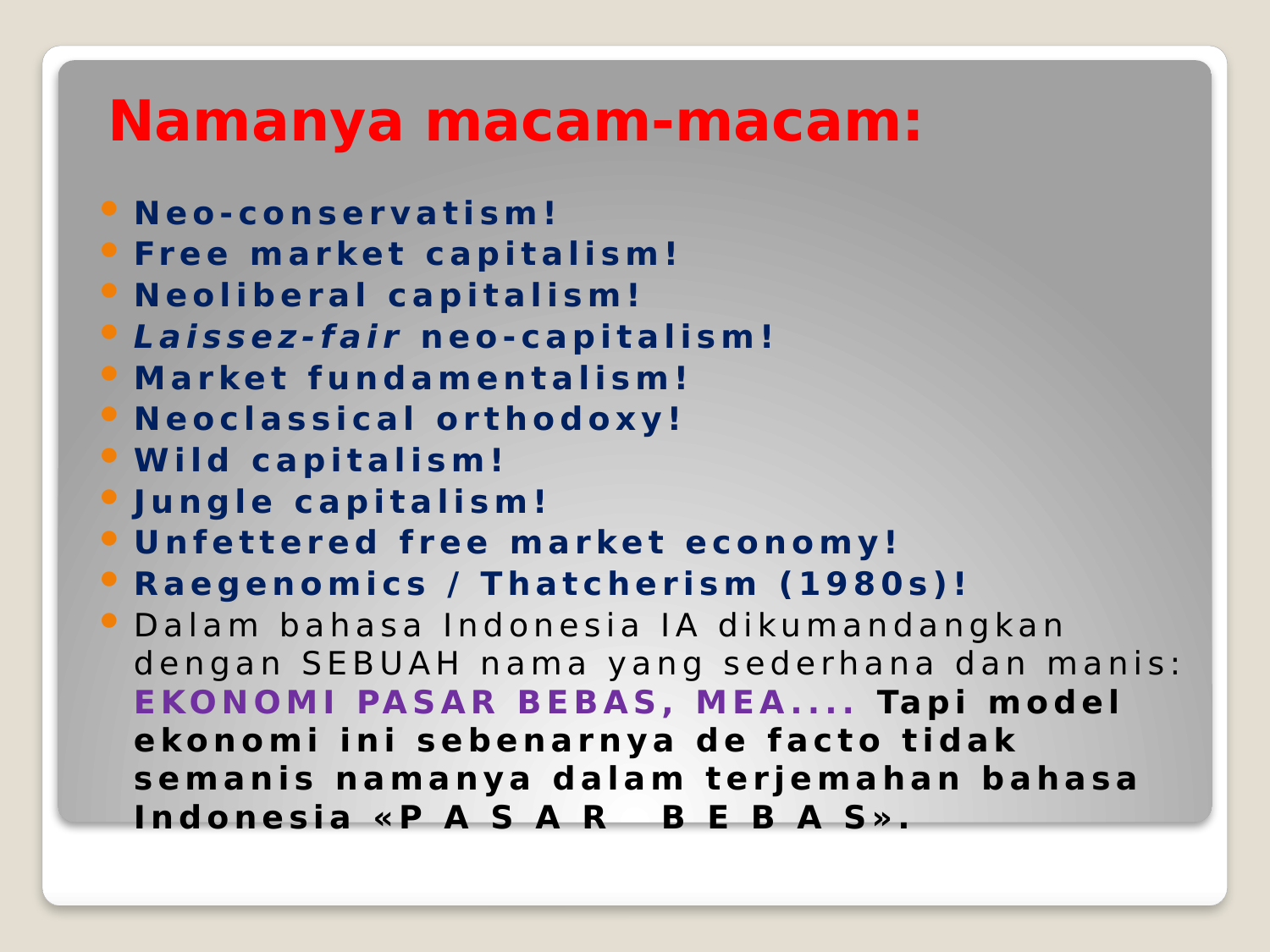

# Namanya macam-macam:
Neo-conservatism!
Free market capitalism!
Neoliberal capitalism!
Laissez-fair neo-capitalism!
Market fundamentalism!
Neoclassical orthodoxy!
Wild capitalism!
Jungle capitalism!
Unfettered free market economy!
Raegenomics / Thatcherism (1980s)!
Dalam bahasa Indonesia IA dikumandangkan dengan SEBUAH nama yang sederhana dan manis: EKONOMI PASAR BEBAS, MEA.... Tapi model ekonomi ini sebenarnya de facto tidak semanis namanya dalam terjemahan bahasa Indonesia «P A S A R   B E B A S».